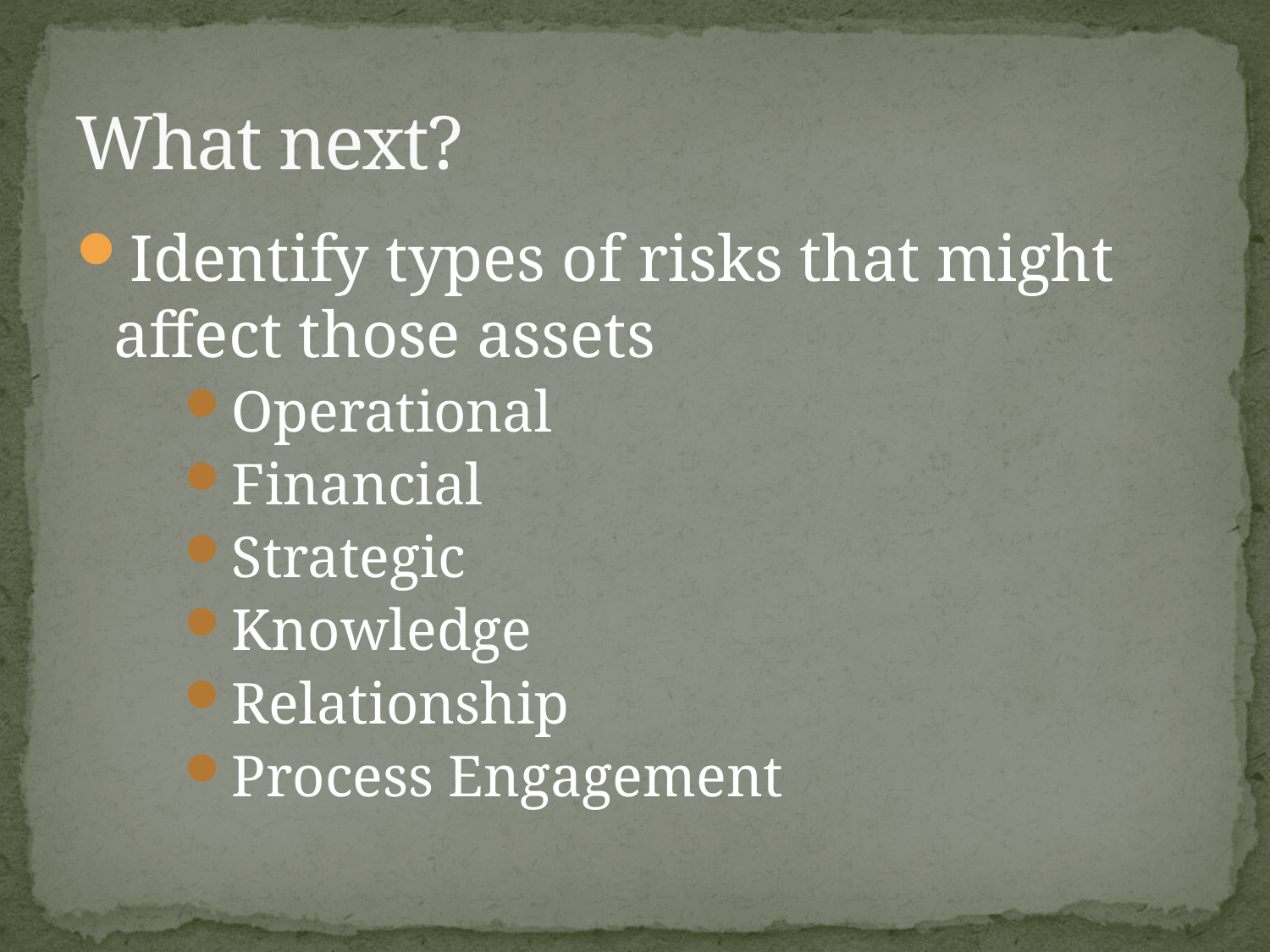

# What next?
Identify types of risks that might affect those assets
Operational
Financial
Strategic
Knowledge
Relationship
Process Engagement